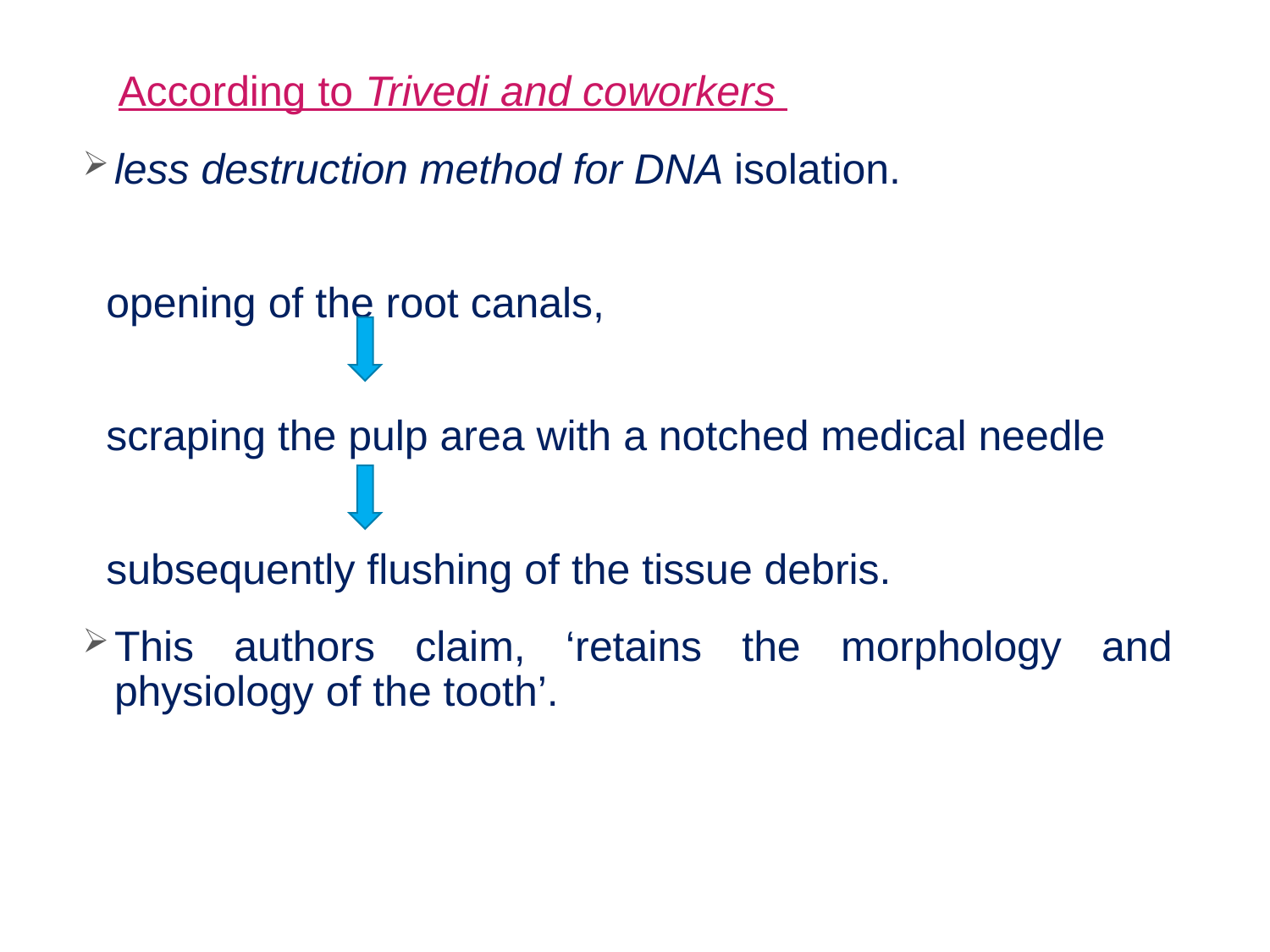

According to Trivedi and coworkers
less destruction method for DNA isolation.
  opening of the root canals,
  scraping the pulp area with a notched medical needle
  subsequently flushing of the tissue debris.
This authors claim, ‘retains the morphology and physiology of the tooth’.